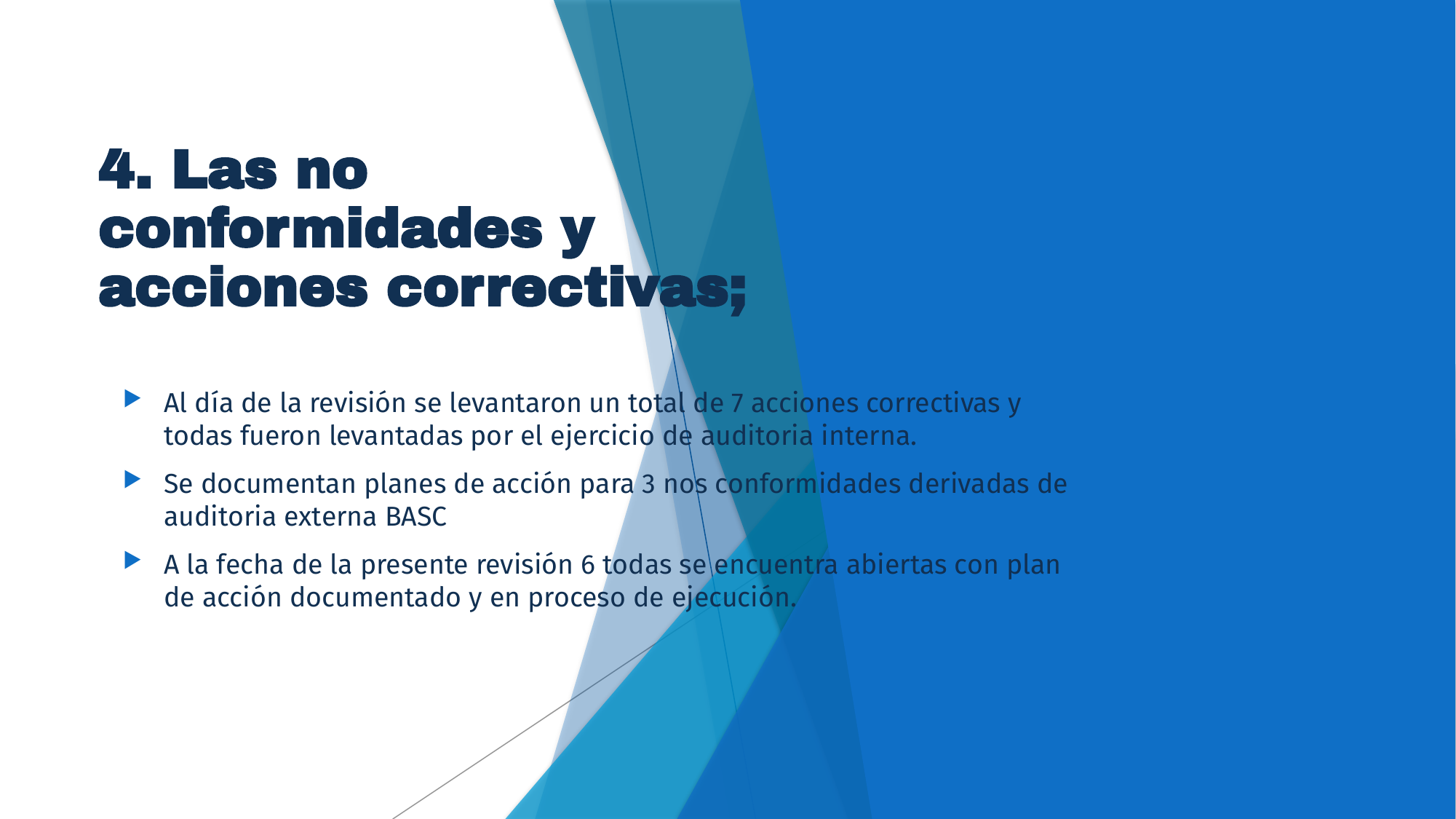

# 4. Las no conformidades y acciones correctivas;

Al día de la revisión se levantaron un total de 7 acciones correctivas y todas fueron levantadas por el ejercicio de auditoria interna.
Se documentan planes de acción para 3 nos conformidades derivadas de auditoria externa BASC
A la fecha de la presente revisión 6 todas se encuentra abiertas con plan de acción documentado y en proceso de ejecución.